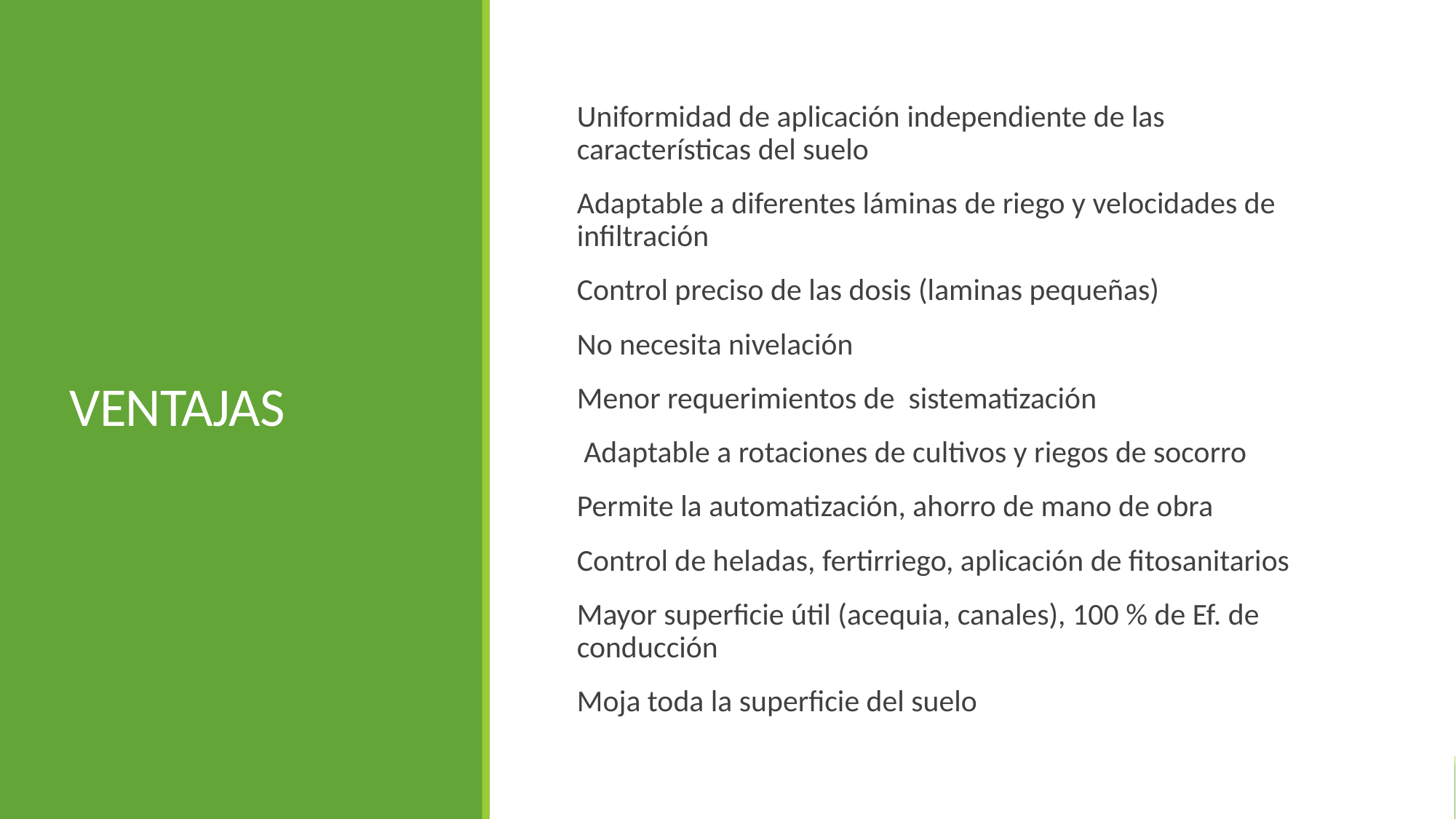

# VENTAJAS
Uniformidad de aplicación independiente de las características del suelo
Adaptable a diferentes láminas de riego y velocidades de infiltración
Control preciso de las dosis (laminas pequeñas)
No necesita nivelación
Menor requerimientos de  sistematización
 Adaptable a rotaciones de cultivos y riegos de socorro
Permite la automatización, ahorro de mano de obra
Control de heladas, fertirriego, aplicación de fitosanitarios
Mayor superficie útil (acequia, canales), 100 % de Ef. de conducción
Moja toda la superficie del suelo